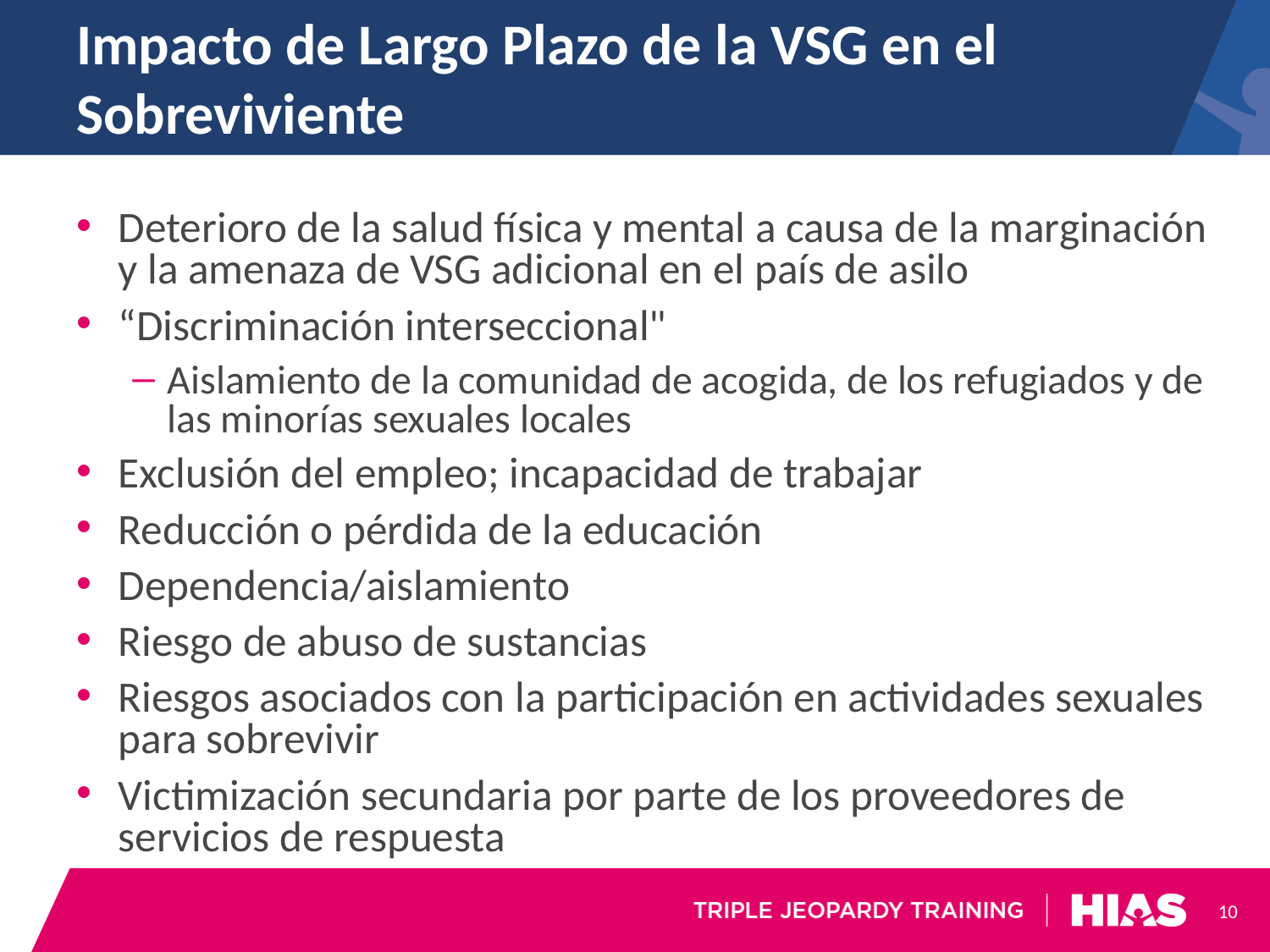

# Impacto de Largo Plazo de la VSG en el Sobreviviente
Deterioro de la salud física y mental a causa de la marginación y la amenaza de VSG adicional en el país de asilo
“Discriminación interseccional"
Aislamiento de la comunidad de acogida, de los refugiados y de las minorías sexuales locales
Exclusión del empleo; incapacidad de trabajar
Reducción o pérdida de la educación
Dependencia/aislamiento
Riesgo de abuso de sustancias
Riesgos asociados con la participación en actividades sexuales para sobrevivir
Victimización secundaria por parte de los proveedores de servicios de respuesta